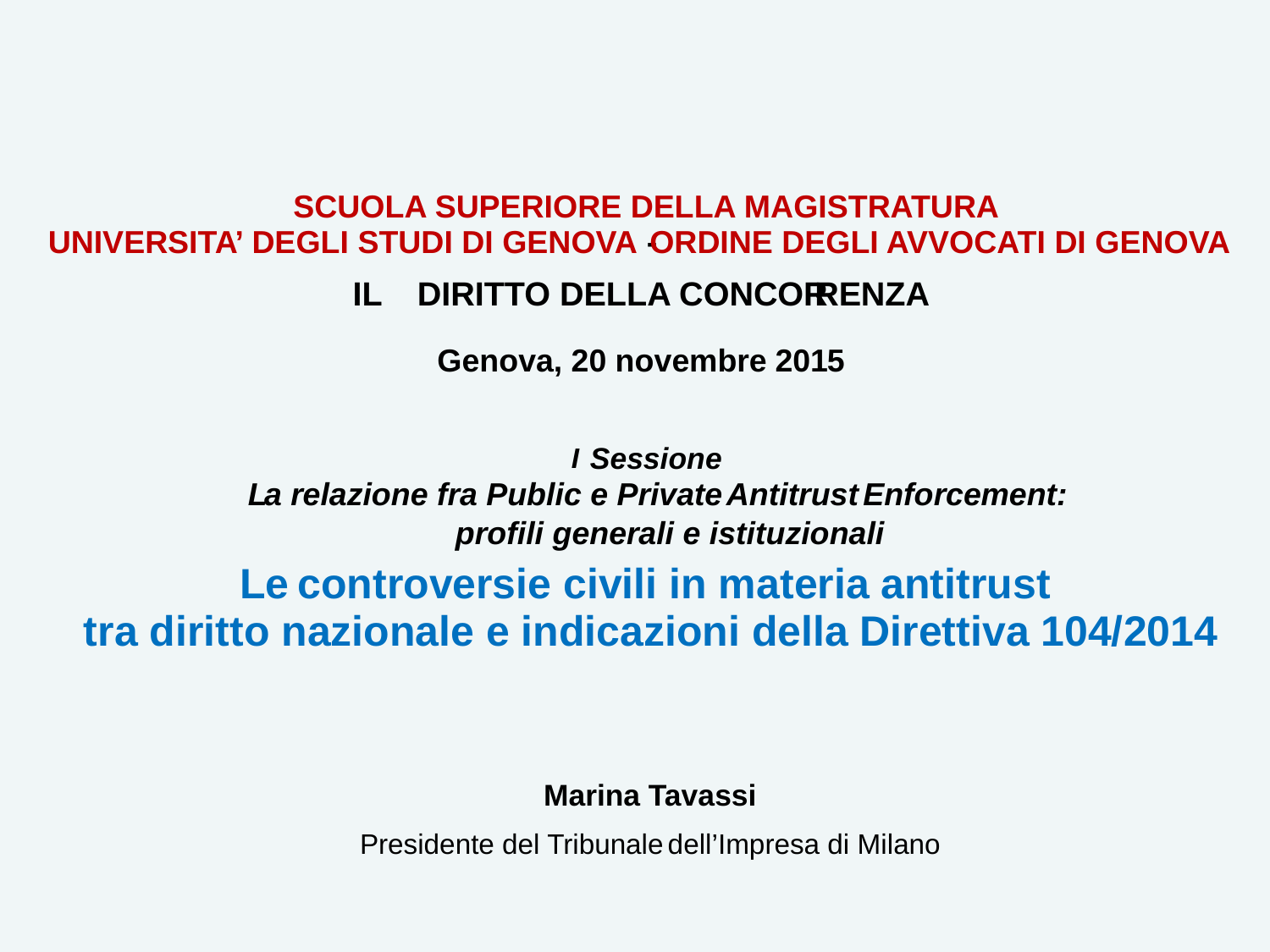

#
SCUOLA SUPERIORE DELLA MAGISTRATURA

UNIVERSITA
’

DEGLI STUDI DI GENOVA
-

ORDINE DEGLI AVVOCATI DI GENOVA

IL
DIRITTO DELLA CONCOR
RENZA

Genova, 20 novembre
201
5

Sessione

I

L
a relazione fra Public e Private
Antitrust
Enforcement:

 profili generali e istituzionali
L
e

controversie civili in materia antitrust

tra diritto nazionale e indicazioni della Direttiva 104/2014

Marina Tavassi
Presidente del Tribunale
dell’Impresa di Milano